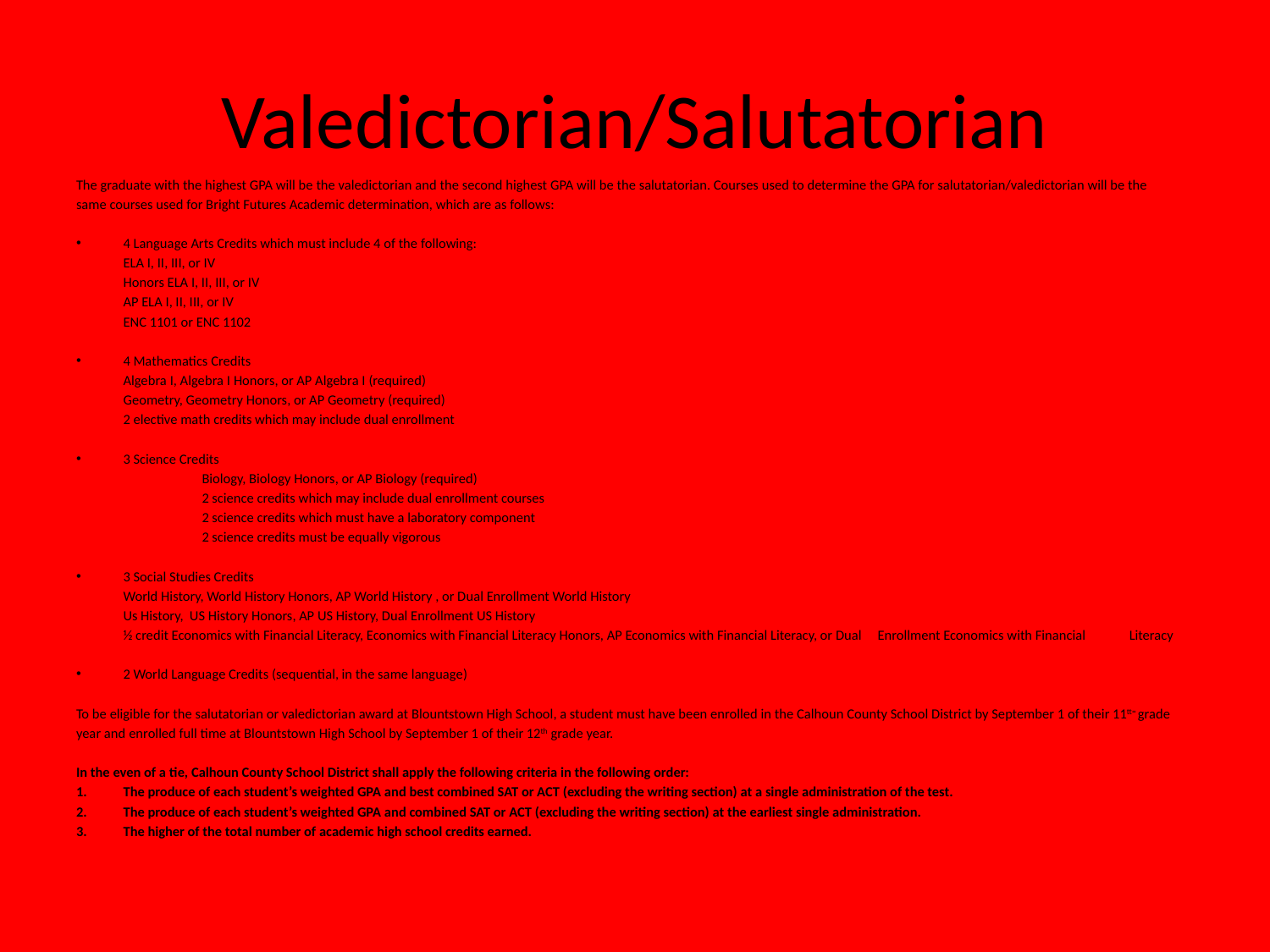

# Valedictorian/Salutatorian
The graduate with the highest GPA will be the valedictorian and the second highest GPA will be the salutatorian. Courses used to determine the GPA for salutatorian/valedictorian will be the
same courses used for Bright Futures Academic determination, which are as follows:

4 Language Arts Credits which must include 4 of the following:
		ELA I, II, III, or IV
		Honors ELA I, II, III, or IV
		AP ELA I, II, III, or IV
		ENC 1101 or ENC 1102

4 Mathematics Credits
		Algebra I, Algebra I Honors, or AP Algebra I (required)
		Geometry, Geometry Honors, or AP Geometry (required)
		2 elective math credits which may include dual enrollment

3 Science Credits
Biology, Biology Honors, or AP Biology (required)
2 science credits which may include dual enrollment courses
2 science credits which must have a laboratory component
2 science credits must be equally vigorous

3 Social Studies Credits
		World History, World History Honors, AP World History , or Dual Enrollment World History
		Us History,  US History Honors, AP US History, Dual Enrollment US History
		½ credit Economics with Financial Literacy, Economics with Financial Literacy Honors, AP Economics with Financial Literacy, or Dual 	Enrollment Economics with Financial 	Literacy

2 World Language Credits (sequential, in the same language)

To be eligible for the salutatorian or valedictorian award at Blountstown High School, a student must have been enrolled in the Calhoun County School District by September 1 of their 11tt= grade
year and enrolled full time at Blountstown High School by September 1 of their 12th grade year.

In the even of a tie, Calhoun County School District shall apply the following criteria in the following order:
The produce of each student’s weighted GPA and best combined SAT or ACT (excluding the writing section) at a single administration of the test.
The produce of each student’s weighted GPA and combined SAT or ACT (excluding the writing section) at the earliest single administration.
The higher of the total number of academic high school credits earned.